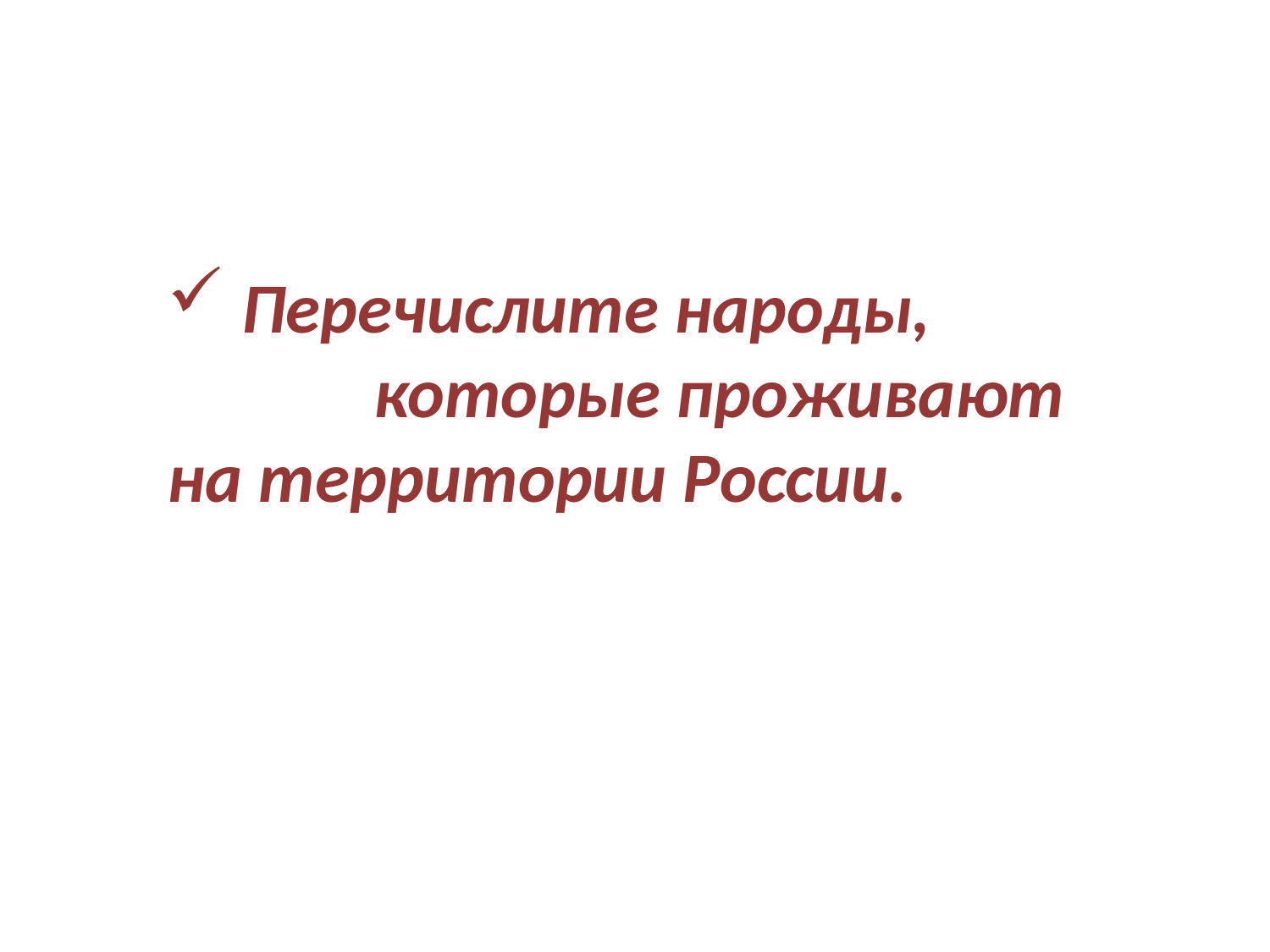

Перечислите народы,                        которые проживают на территории России.